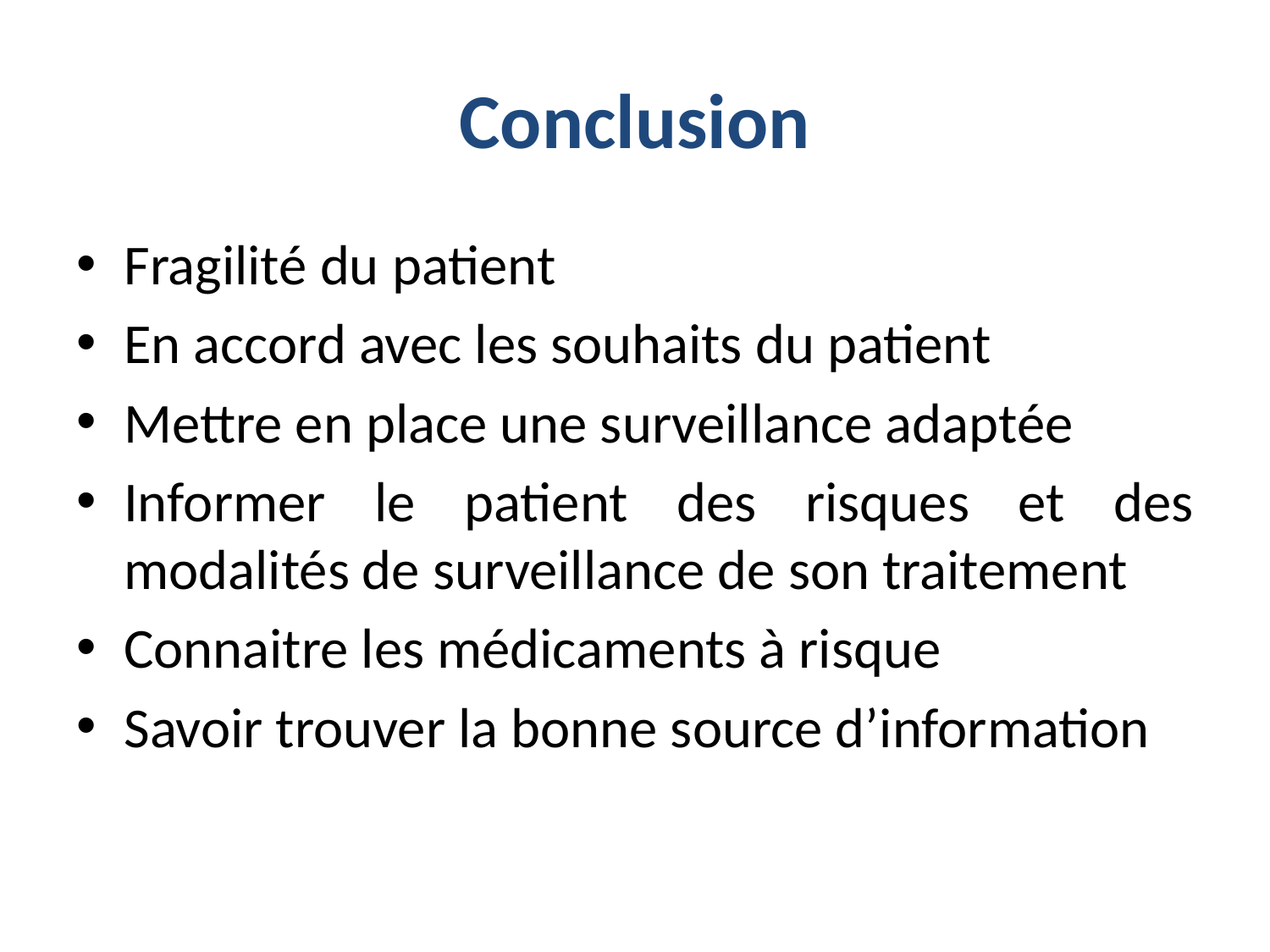

# Conclusion
Fragilité du patient
En accord avec les souhaits du patient
Mettre en place une surveillance adaptée
Informer le patient des risques et des modalités de surveillance de son traitement
Connaitre les médicaments à risque
Savoir trouver la bonne source d’information